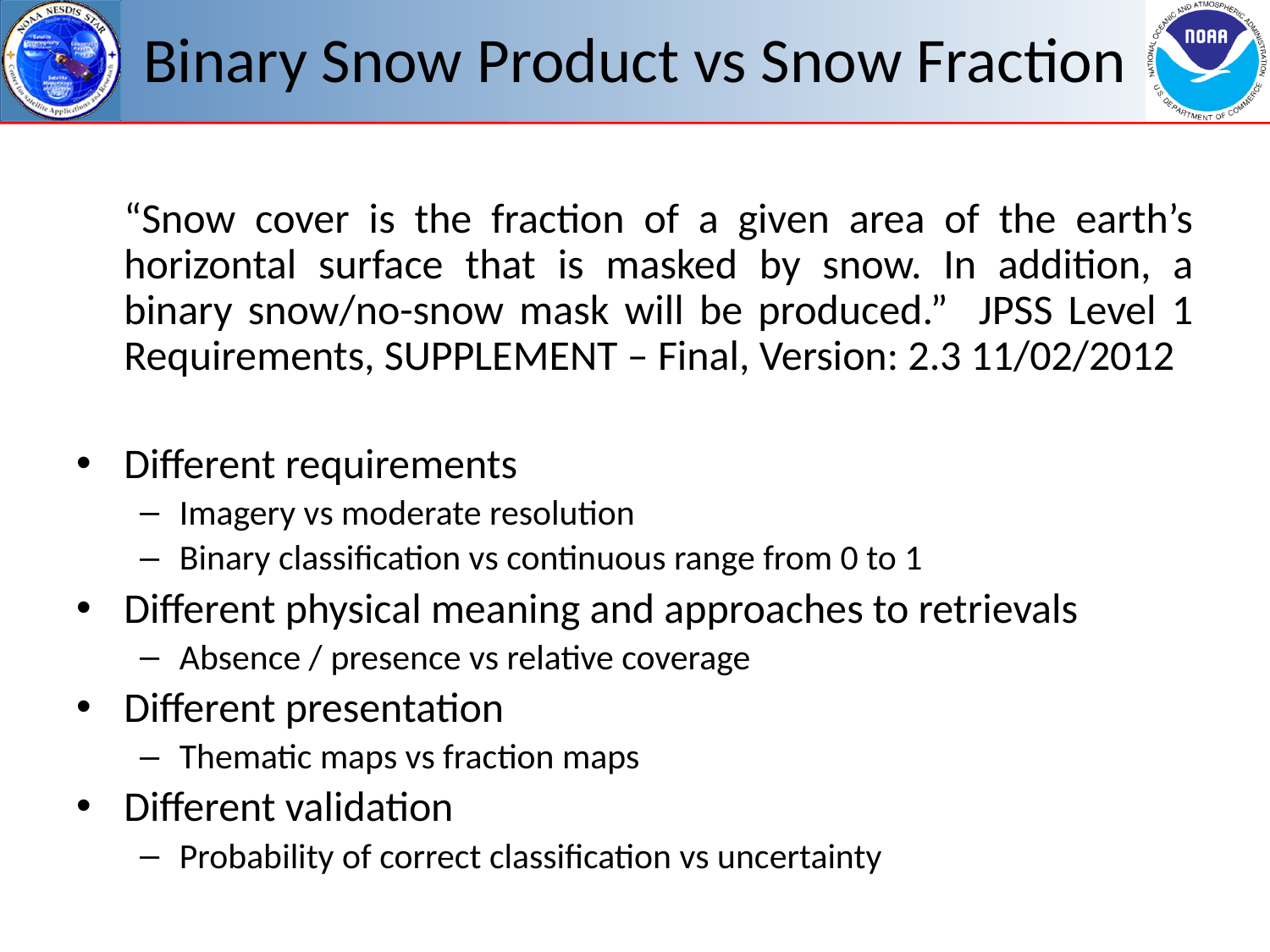

# Binary Snow Product vs Snow Fraction
	“Snow cover is the fraction of a given area of the earth’s horizontal surface that is masked by snow. In addition, a binary snow/no-snow mask will be produced.”  JPSS Level 1 Requirements, SUPPLEMENT – Final, Version: 2.3 11/02/2012

Different requirements
Imagery vs moderate resolution
Binary classification vs continuous range from 0 to 1
Different physical meaning and approaches to retrievals
Absence / presence vs relative coverage
Different presentation
Thematic maps vs fraction maps
Different validation
Probability of correct classification vs uncertainty